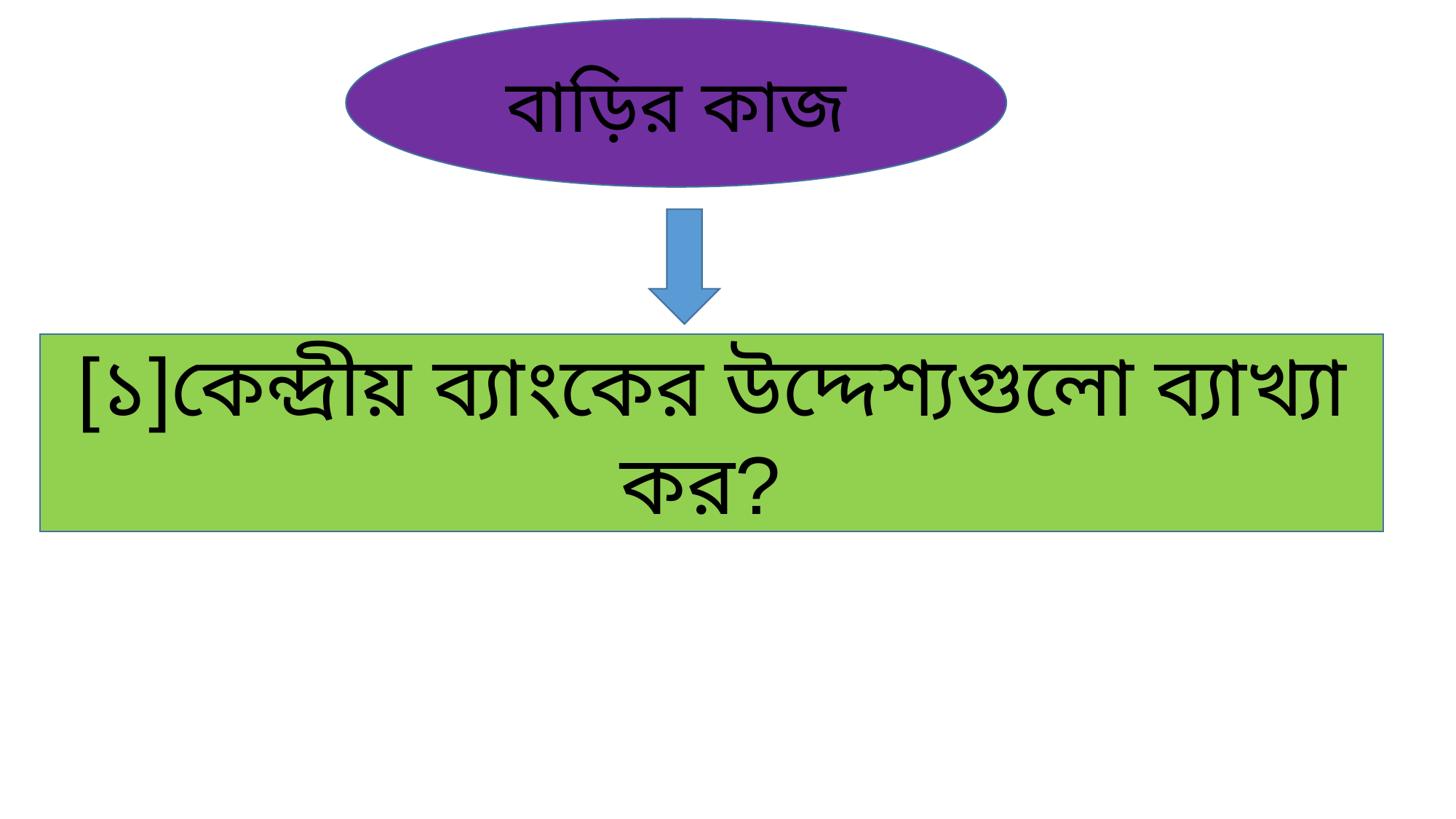

বাড়ির কাজ

[১]কেন্দ্রীয় ব্যাংকের উদ্দেশ্যগুলো ব্যাখ্যা কর?